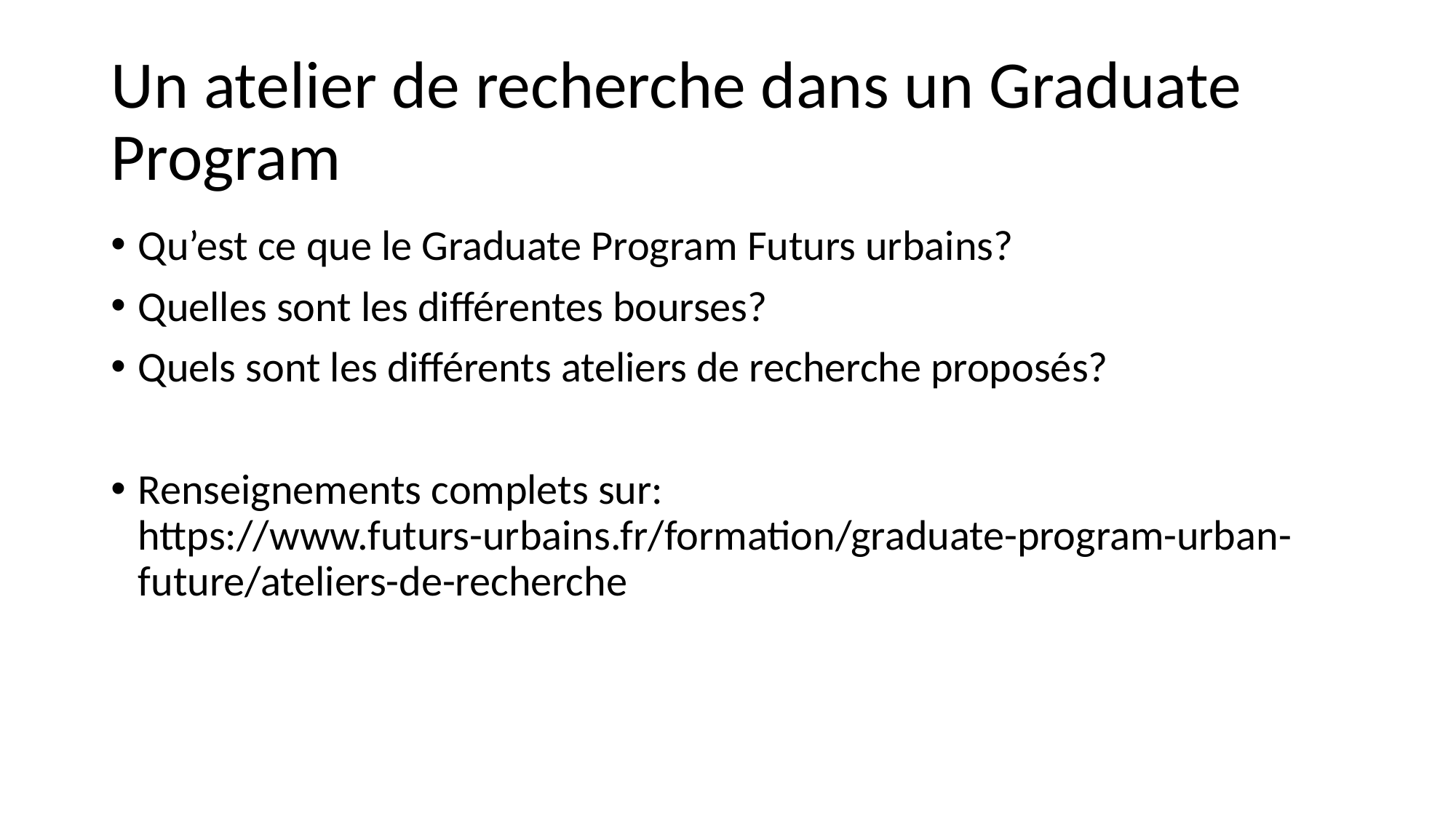

# Un atelier de recherche dans un Graduate Program
Qu’est ce que le Graduate Program Futurs urbains?
Quelles sont les différentes bourses?
Quels sont les différents ateliers de recherche proposés?

Renseignements complets sur: https://www.futurs-urbains.fr/formation/graduate-program-urban-future/ateliers-de-recherche